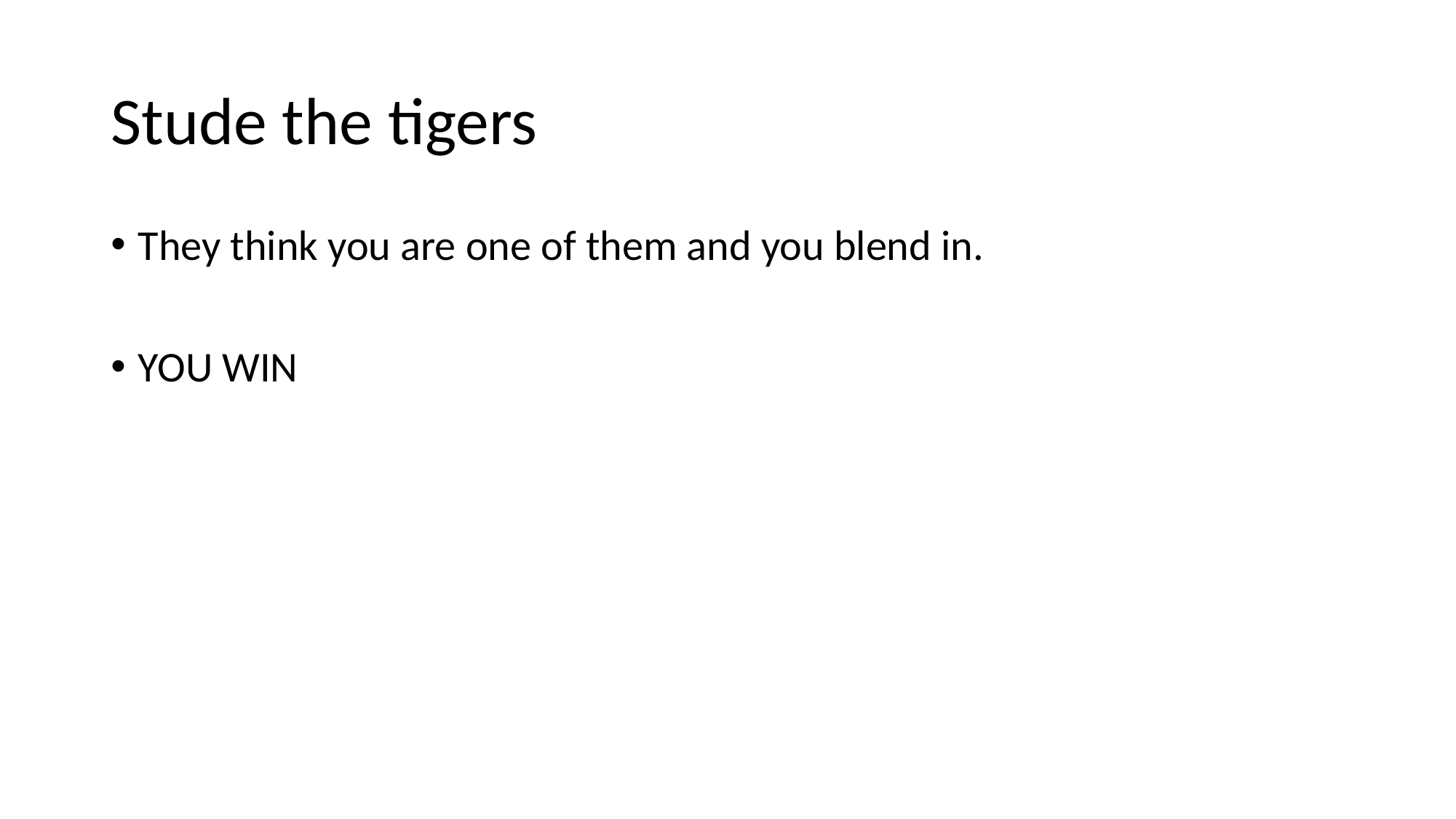

# Stude the tigers
They think you are one of them and you blend in.

YOU WIN